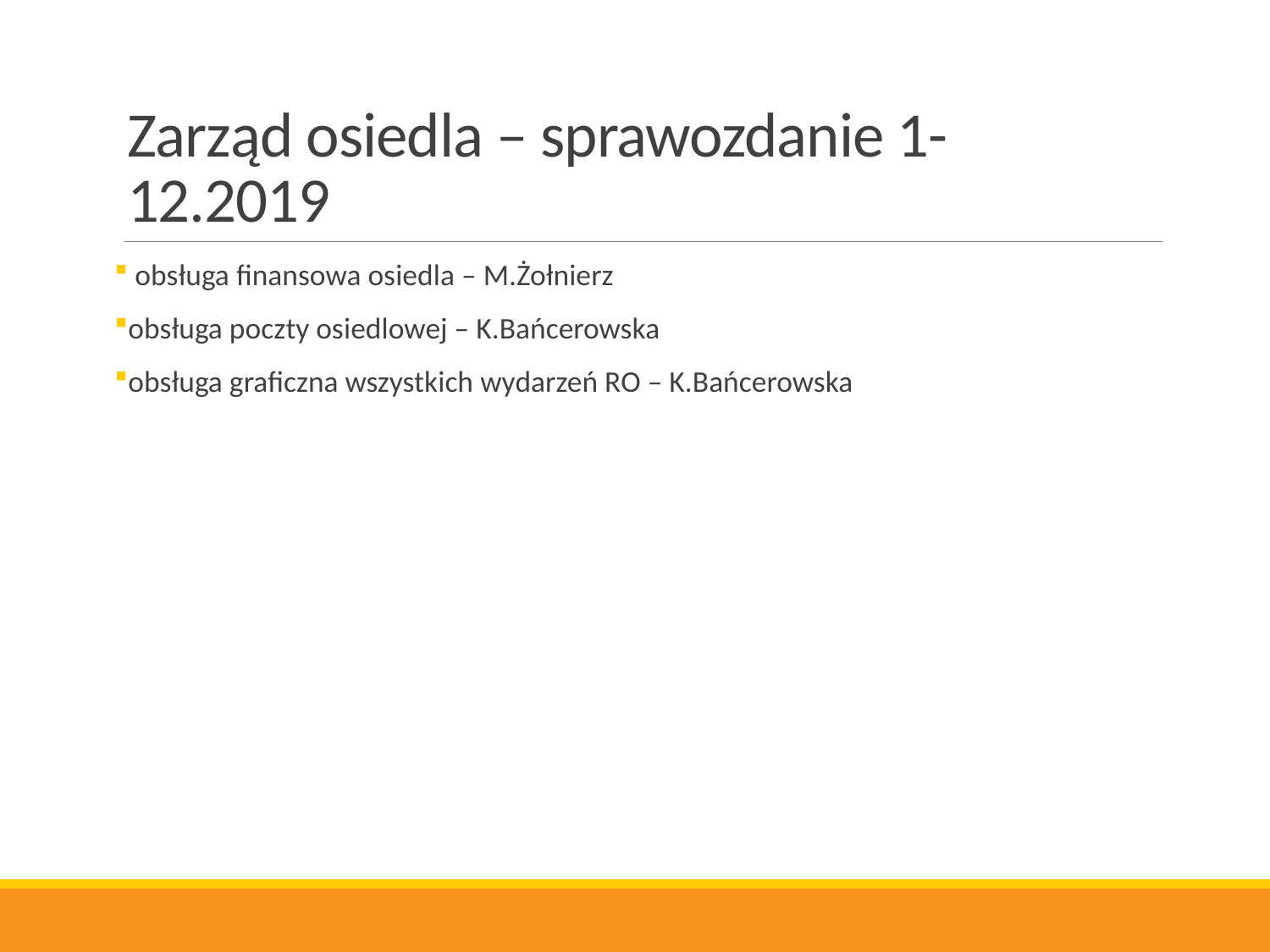

# Zarząd osiedla – sprawozdanie 1-12.2019
 obsługa finansowa osiedla – M.Żołnierz
obsługa poczty osiedlowej – K.Bańcerowska
obsługa graficzna wszystkich wydarzeń RO – K.Bańcerowska